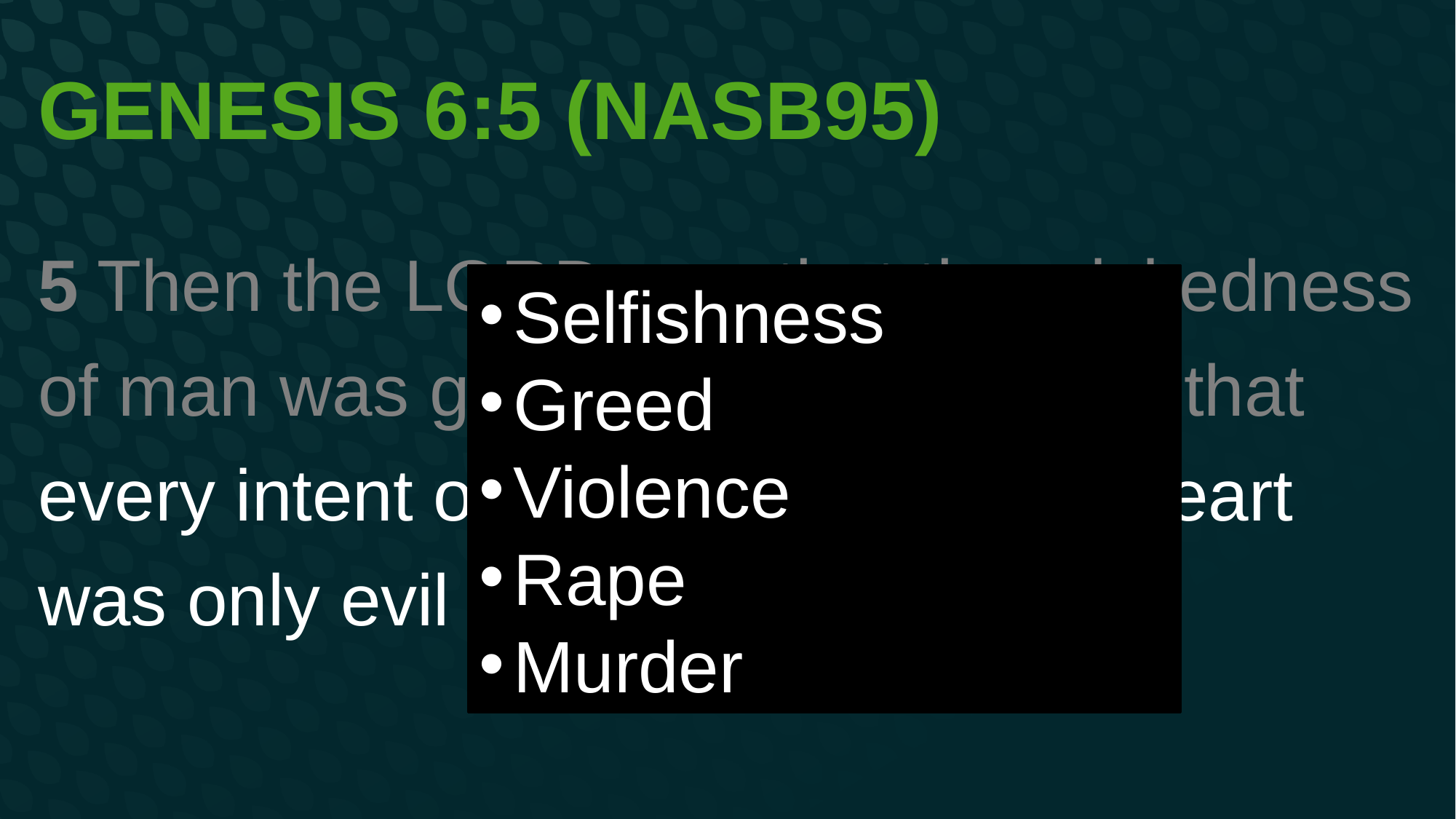

# Genesis 6:5 (NASB95)
5 Then the Lord saw that the wickedness of man was great on the earth, and that every intent of the thoughts of his heart was only evil continually.

Selfishness
Greed
Violence
Rape
Murder